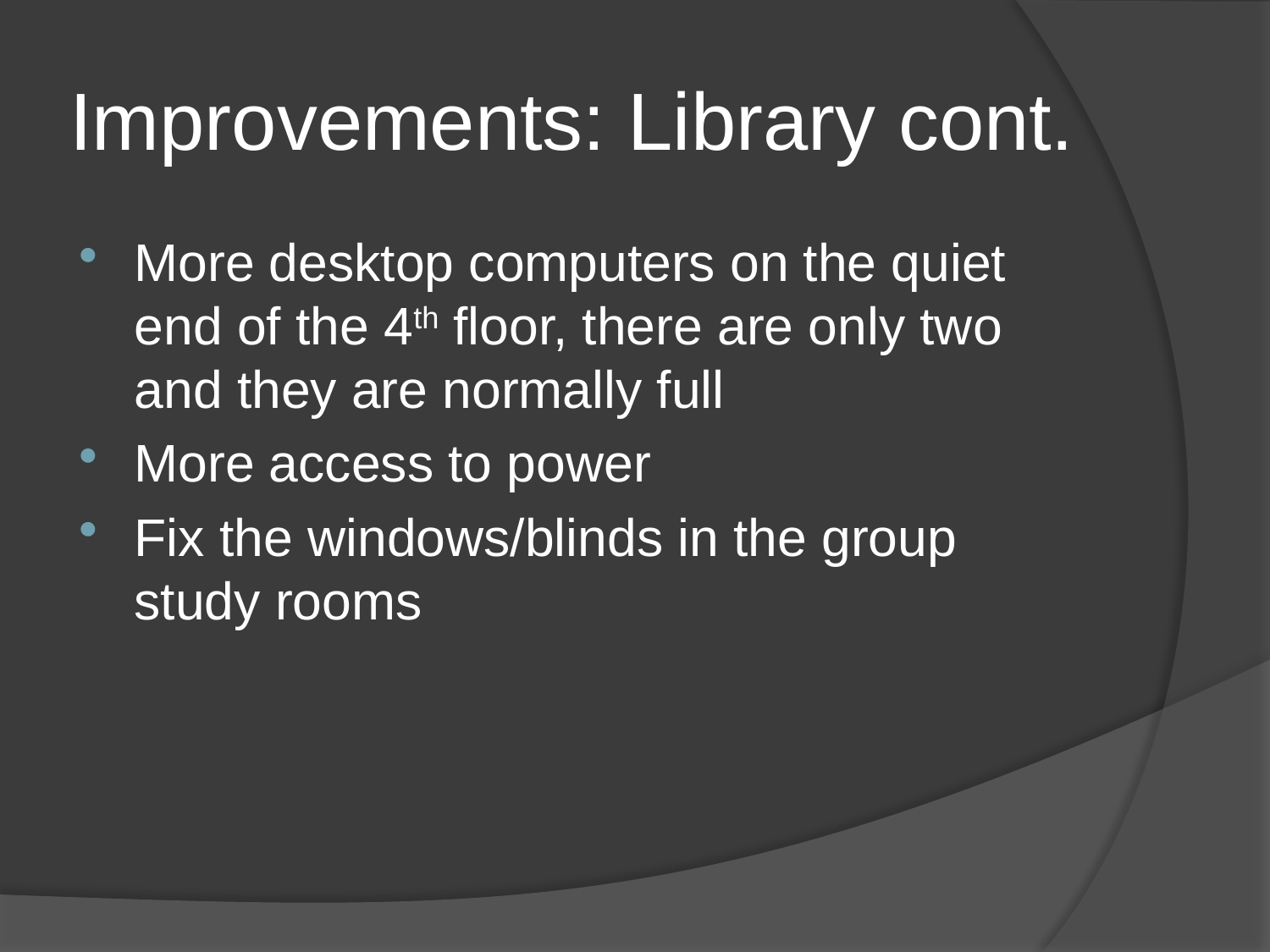

# Improvements: Library cont.
More desktop computers on the quiet end of the 4th floor, there are only two and they are normally full
More access to power
Fix the windows/blinds in the group study rooms